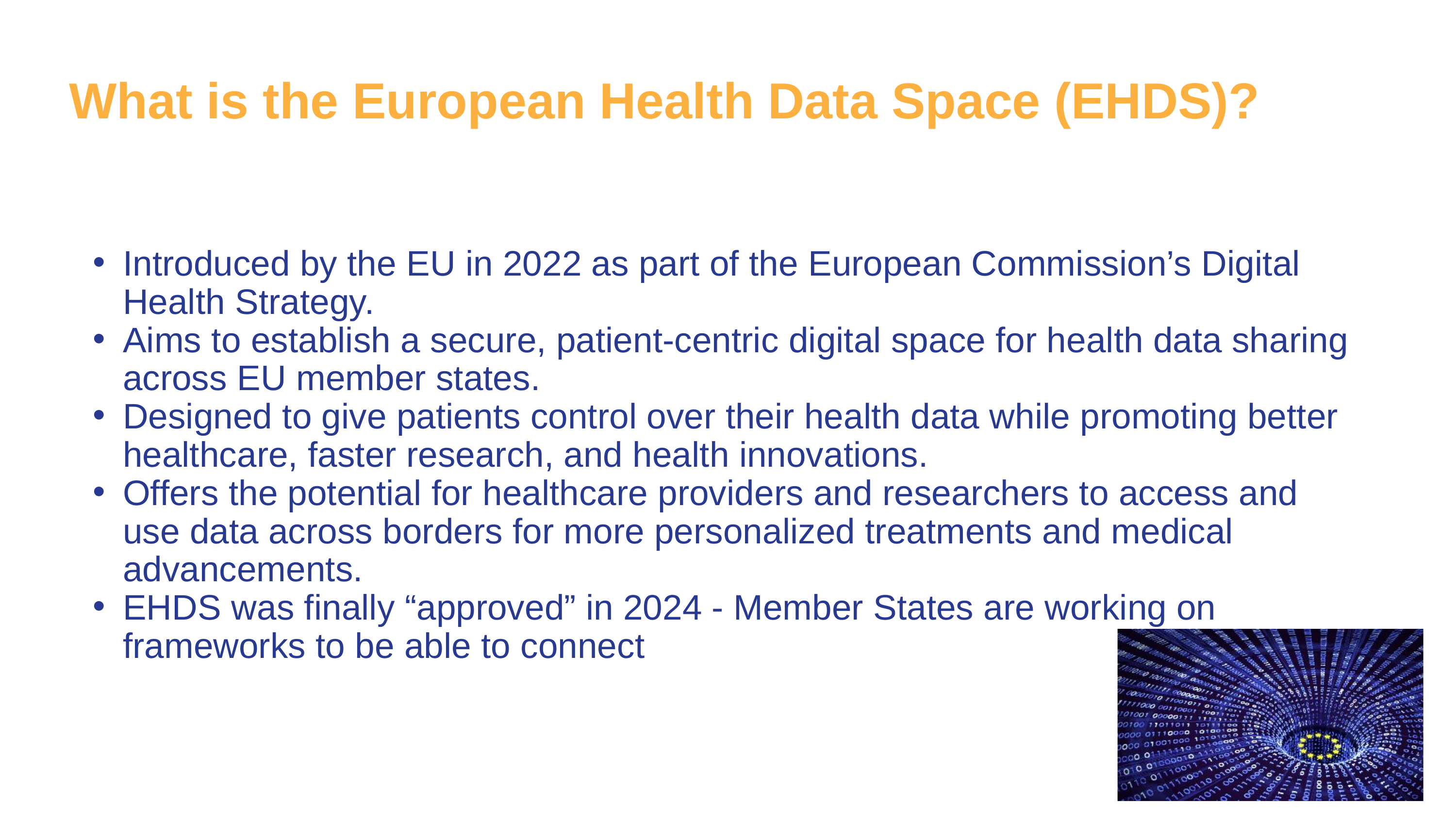

What is the European Health Data Space (EHDS)?
Introduced by the EU in 2022 as part of the European Commission’s Digital Health Strategy.
Aims to establish a secure, patient-centric digital space for health data sharing across EU member states.
Designed to give patients control over their health data while promoting better healthcare, faster research, and health innovations.
Offers the potential for healthcare providers and researchers to access and use data across borders for more personalized treatments and medical advancements.
EHDS was finally “approved” in 2024 - Member States are working on frameworks to be able to connect